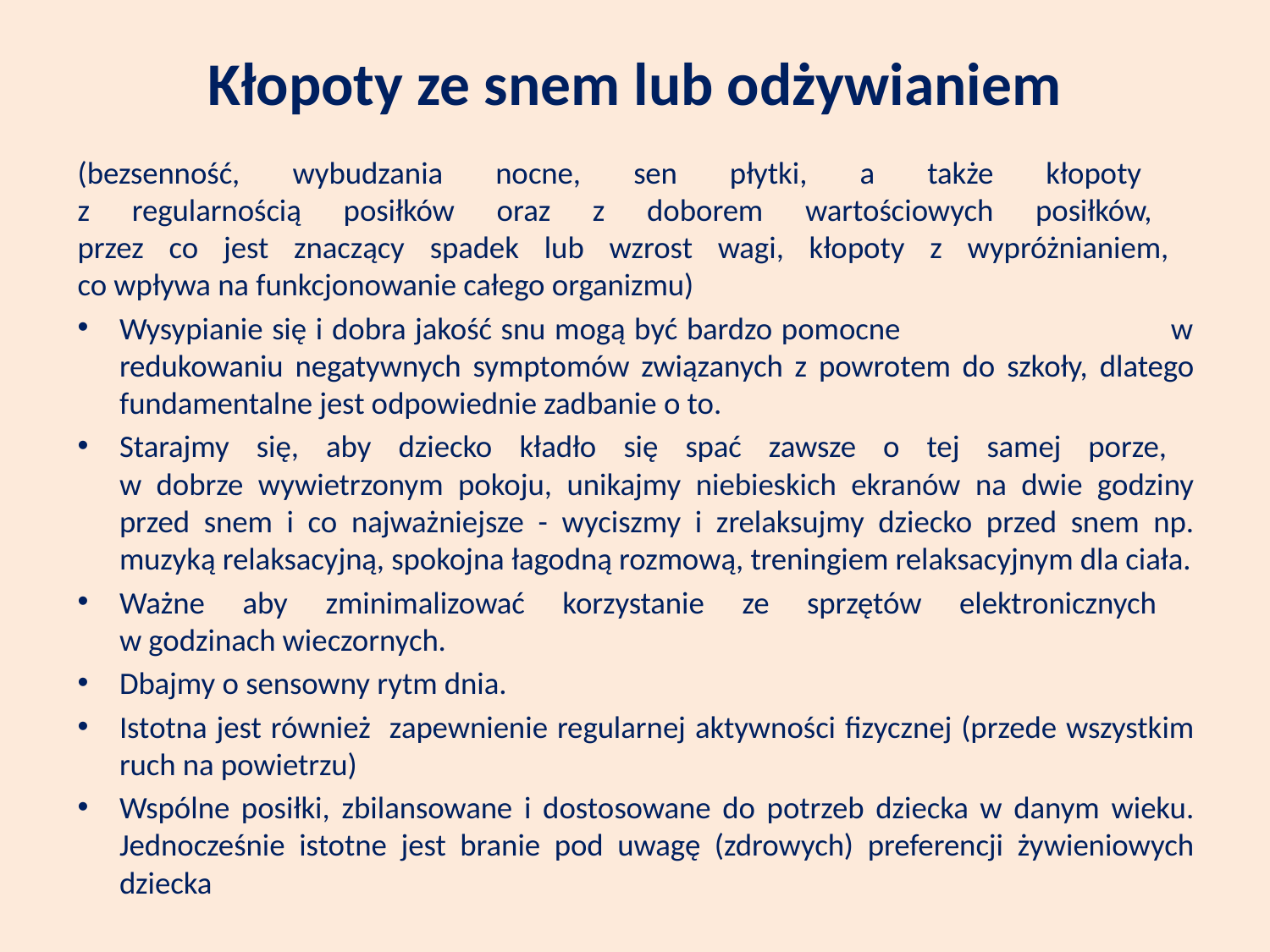

# Kłopoty ze snem lub odżywianiem
(bezsenność, wybudzania nocne, sen płytki, a także kłopoty
z regularnością posiłków oraz z doborem wartościowych posiłków,
przez co jest znaczący spadek lub wzrost wagi, kłopoty z wypróżnianiem,
co wpływa na funkcjonowanie całego organizmu)
Wysypianie się i dobra jakość snu mogą być bardzo pomocne                              w redukowaniu negatywnych symptomów związanych z powrotem do szkoły, dlatego fundamentalne jest odpowiednie zadbanie o to.
Starajmy się, aby dziecko kładło się spać zawsze o tej samej porze,
w dobrze wywietrzonym pokoju, unikajmy niebieskich ekranów na dwie godziny przed snem i co najważniejsze - wyciszmy i zrelaksujmy dziecko przed snem np. muzyką relaksacyjną, spokojna łagodną rozmową, treningiem relaksacyjnym dla ciała.
Ważne aby zminimalizować korzystanie ze sprzętów elektronicznych
w godzinach wieczornych.
Dbajmy o sensowny rytm dnia.
Istotna jest również  zapewnienie regularnej aktywności fizycznej (przede wszystkim ruch na powietrzu)
Wspólne posiłki, zbilansowane i dostosowane do potrzeb dziecka w danym wieku. Jednocześnie istotne jest branie pod uwagę (zdrowych) preferencji żywieniowych dziecka